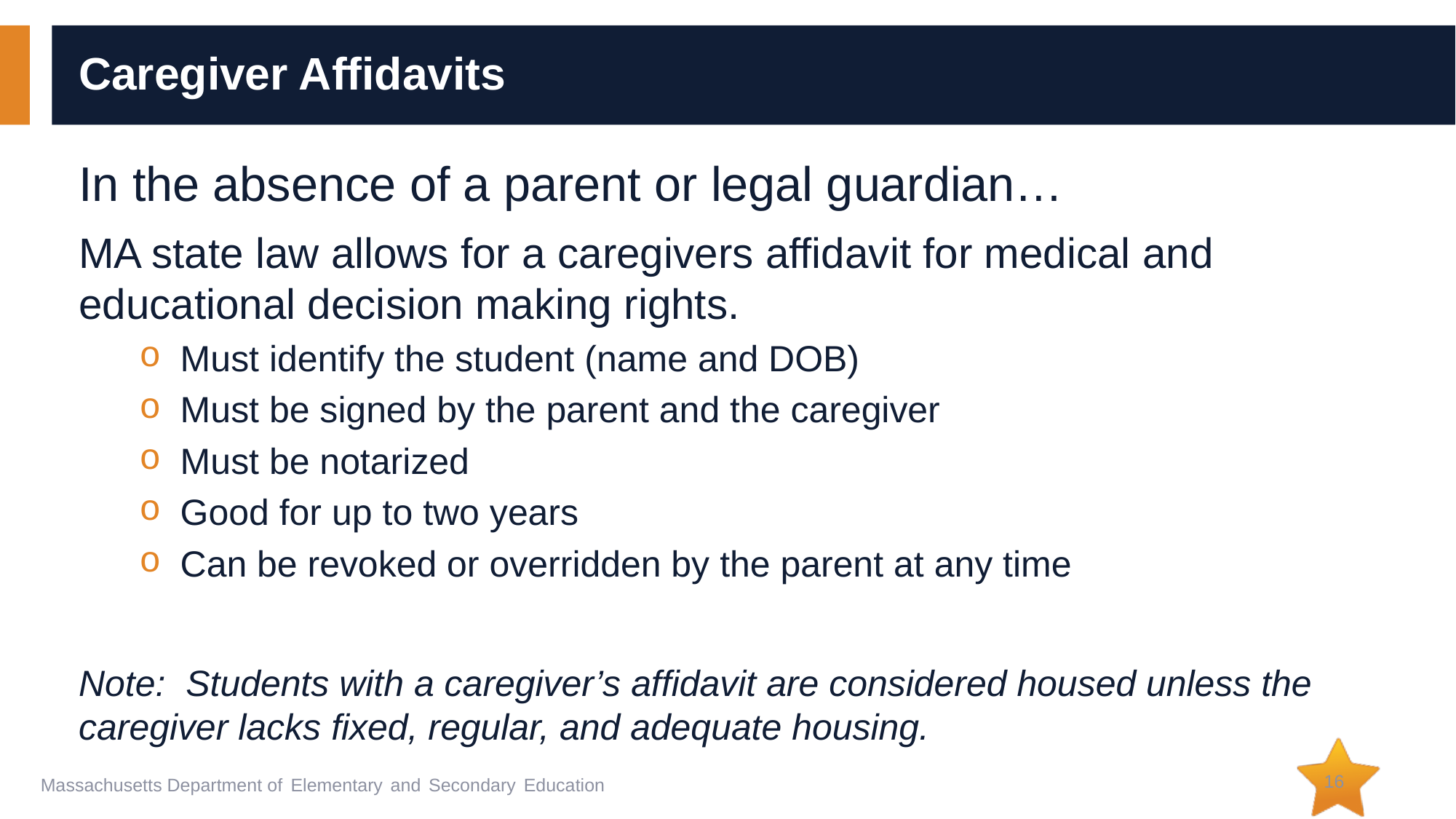

# Caregiver Affidavits
In the absence of a parent or legal guardian…
MA state law allows for a caregivers affidavit for medical and educational decision making rights.
Must identify the student (name and DOB)
Must be signed by the parent and the caregiver
Must be notarized
Good for up to two years
Can be revoked or overridden by the parent at any time

Note:  Students with a caregiver’s affidavit are considered housed unless the caregiver lacks fixed, regular, and adequate housing.

16